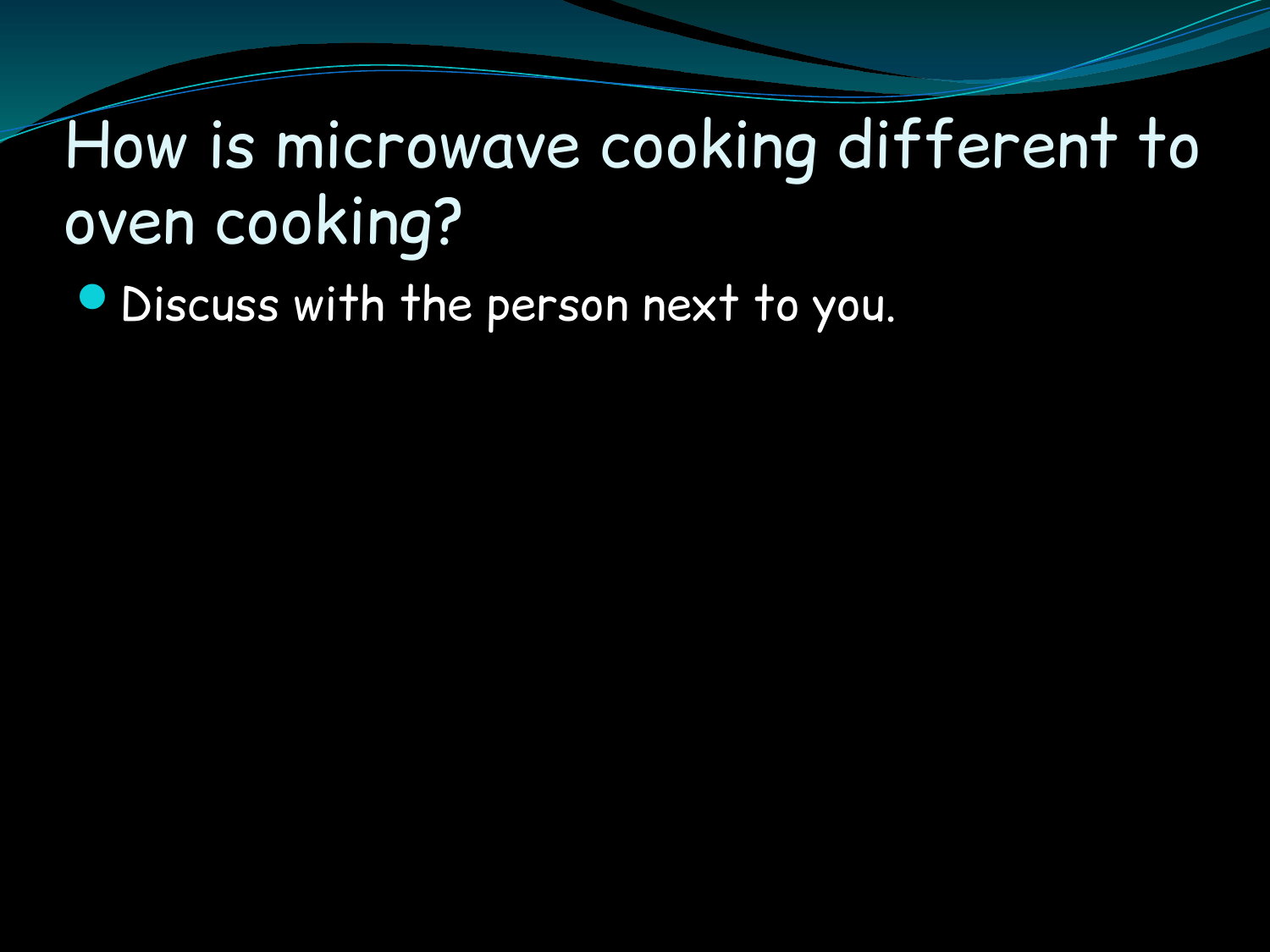

# How is microwave cooking different to oven cooking?
Discuss with the person next to you.